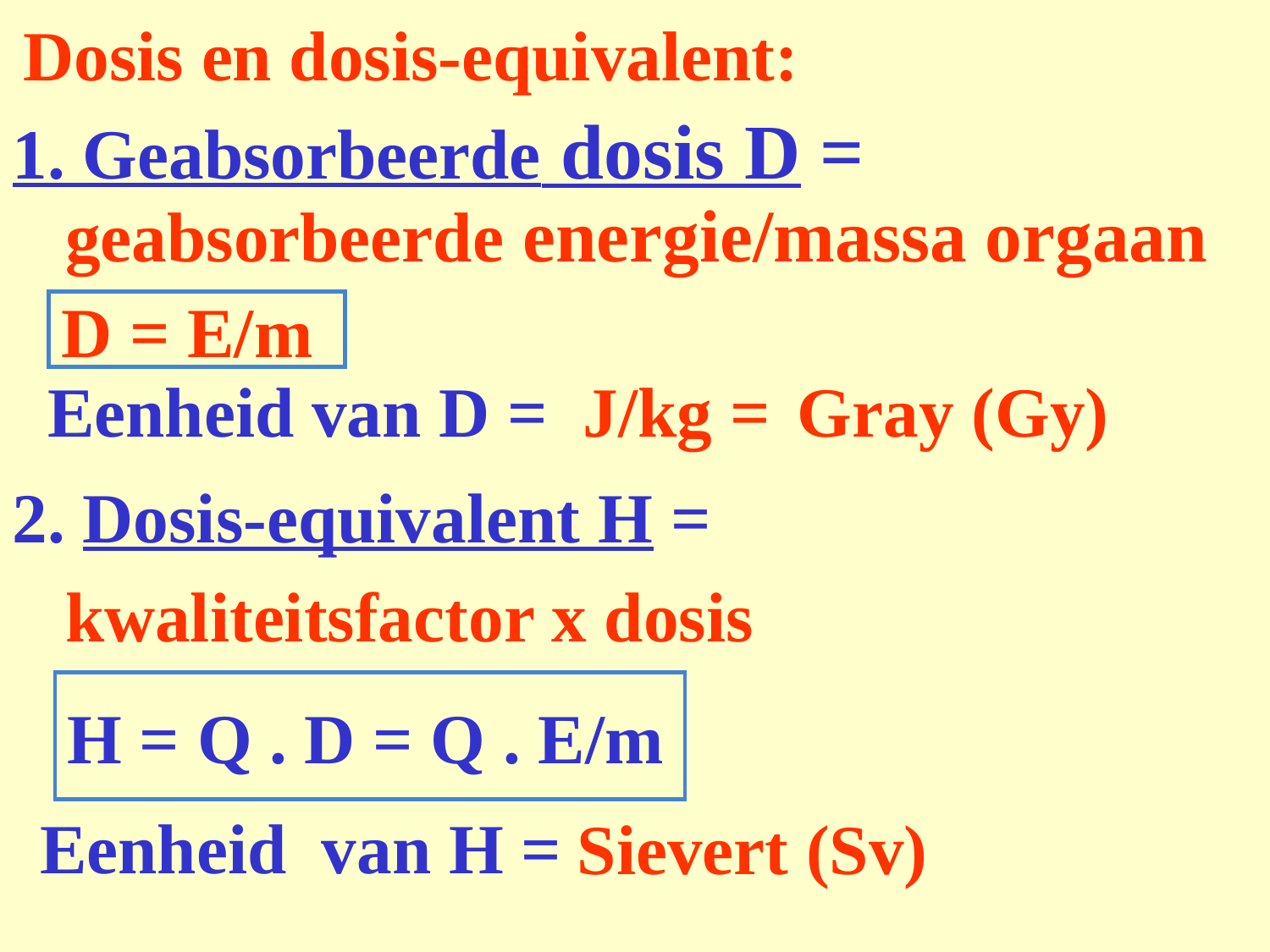

# Dosis en dosis-equivalent:
1. Geabsorbeerde dosis D =
geabsorbeerde energie/massa orgaan
D = E/m
  Eenheid van D =
J/kg =
Gray (Gy)
2. Dosis-equivalent H =
   kwaliteitsfactor x dosis
H = Q . D = Q . E/m
   Eenheid  van H =
Sievert (Sv)